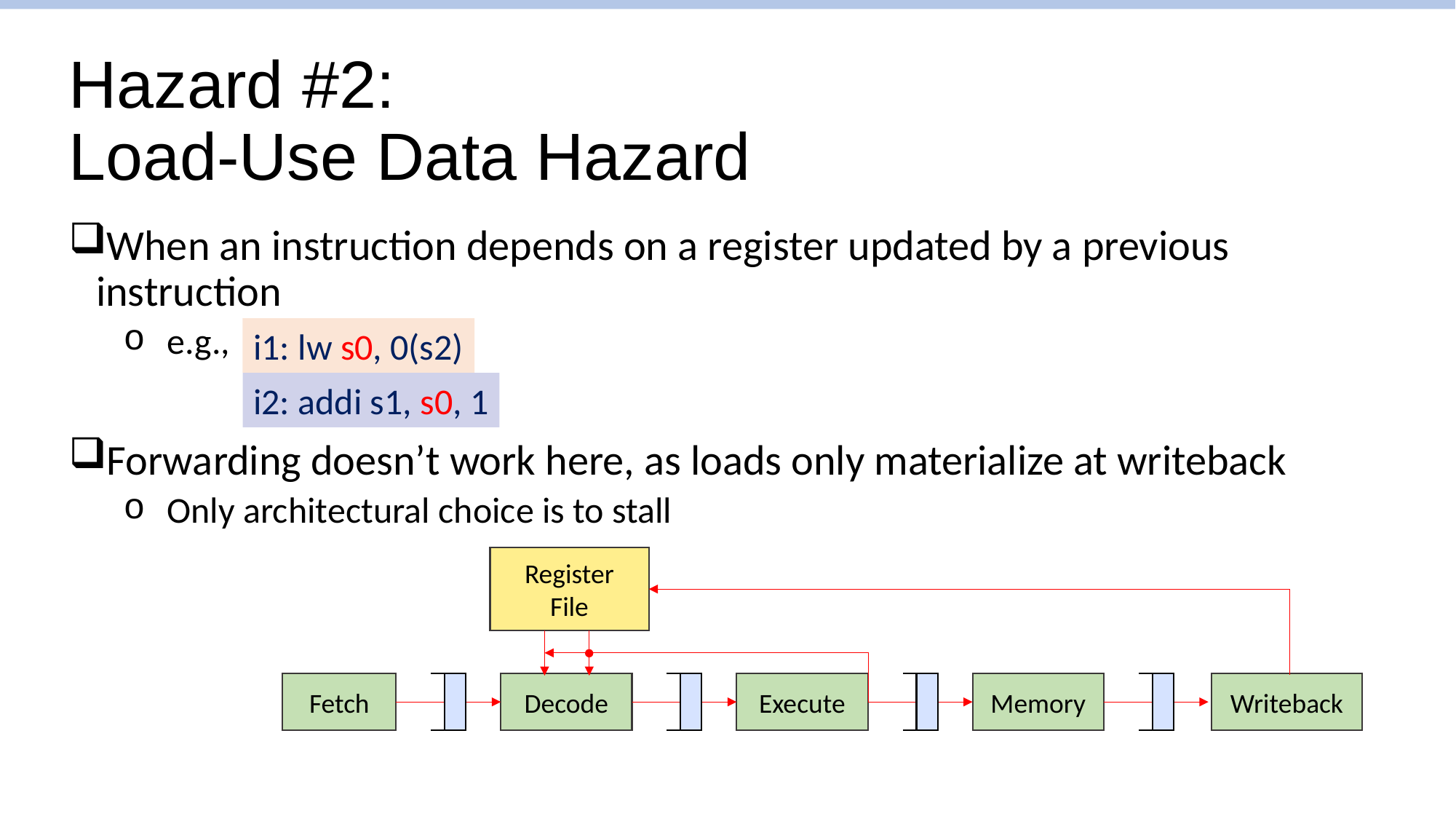

# Hazard #2: Load-Use Data Hazard
When an instruction depends on a register updated by a previous instruction
e.g.,

Forwarding doesn’t work here, as loads only materialize at writeback
Only architectural choice is to stall
i1: lw s0, 0(s2)
i2: addi s1, s0, 1
Register
File

Writeback
Fetch
Decode
Execute
Memory